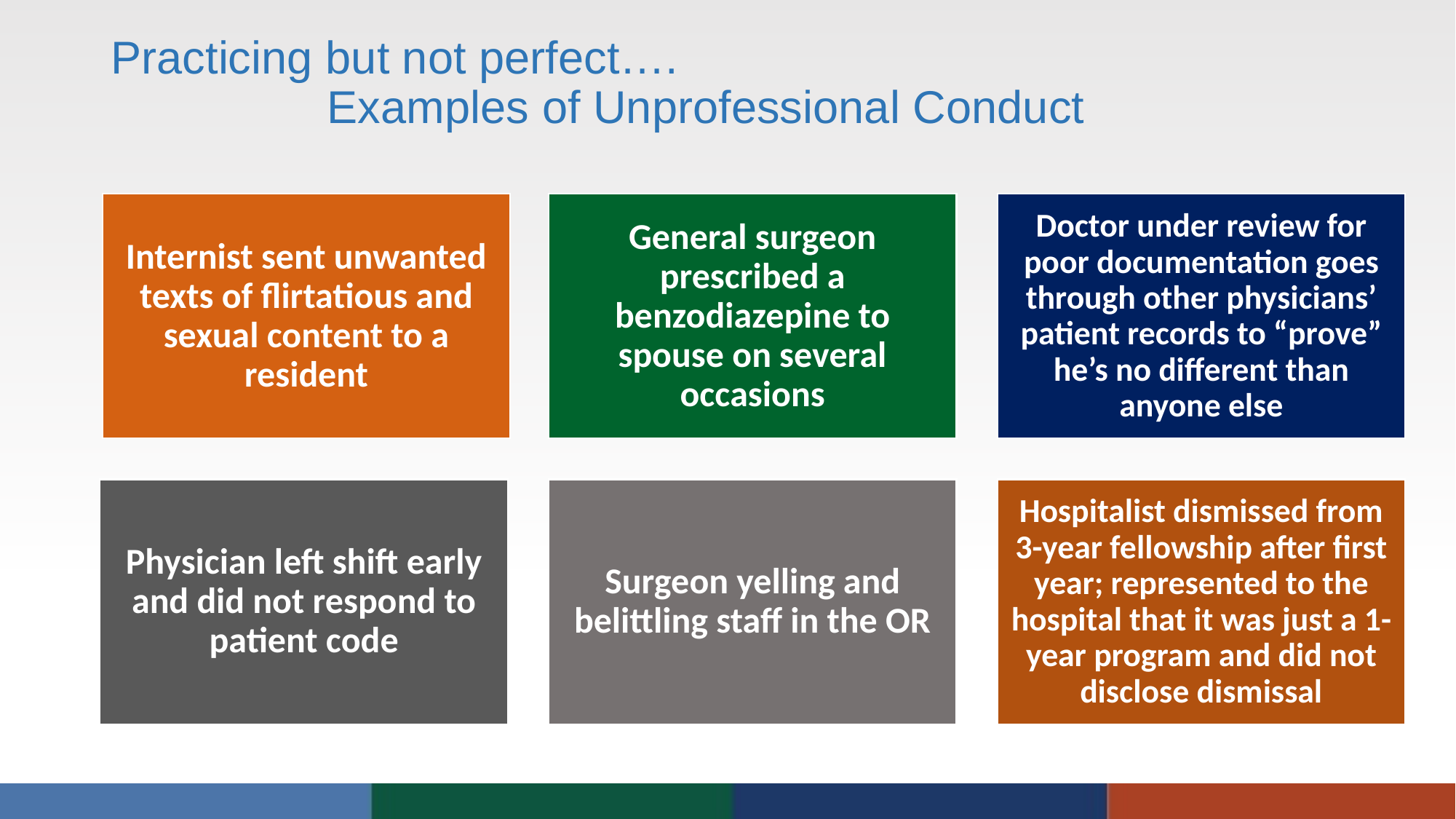

# Practicing but not perfect…. Examples of Unprofessional Conduct
Internist sent unwanted texts of flirtatious and sexual content to a resident
General surgeon prescribed a benzodiazepine to spouse on several occasions
Doctor under review for poor documentation goes through other physicians’ patient records to “prove” he’s no different than anyone else
Physician left shift early and did not respond to patient code
Surgeon yelling and belittling staff in the OR
Hospitalist dismissed from 3-year fellowship after first year; represented to the hospital that it was just a 1-year program and did not disclose dismissal